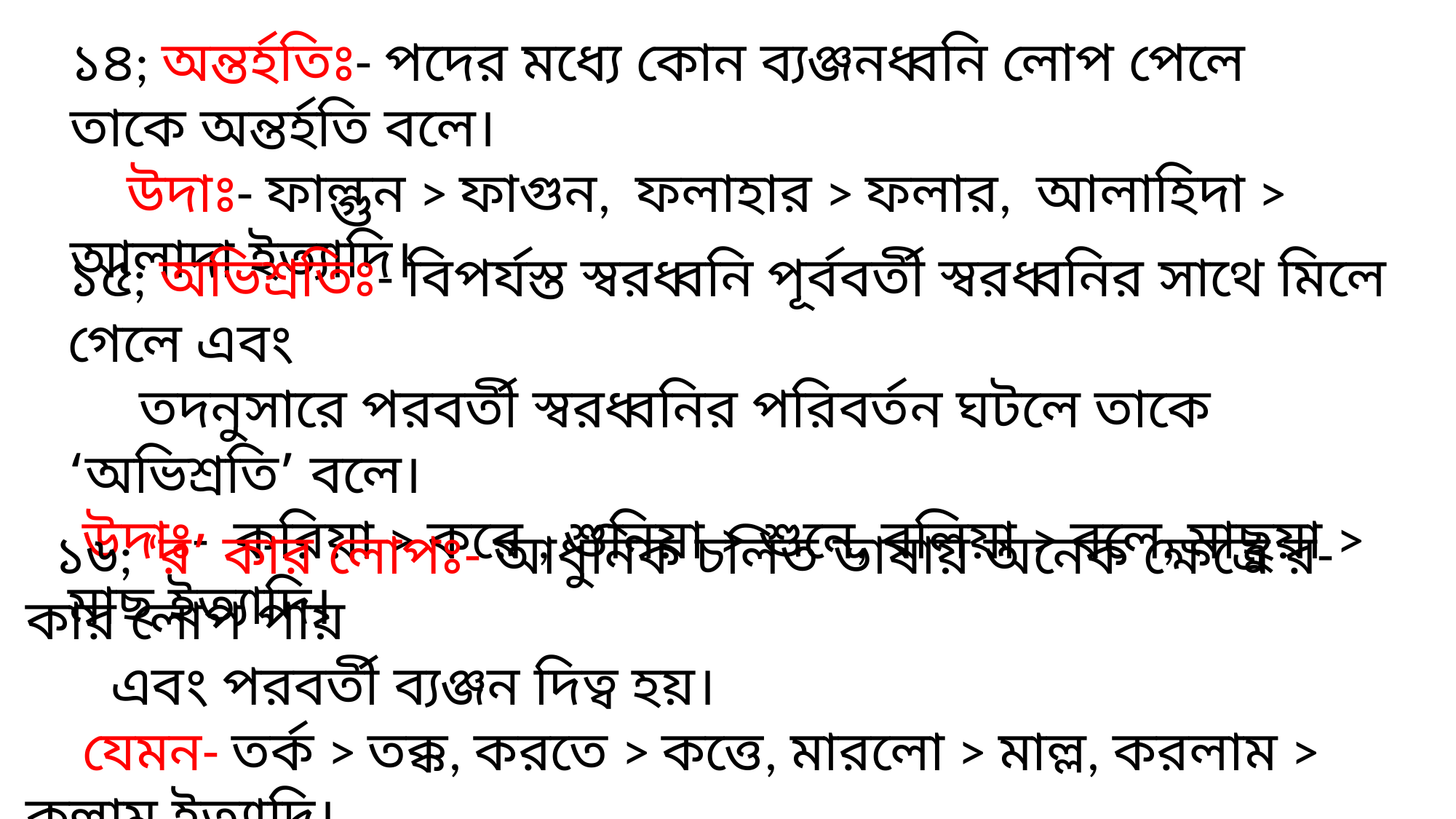

১৪; অন্তর্হতিঃ- পদের মধ্যে কোন ব্যঞ্জনধ্বনি লোপ পেলে তাকে অন্তর্হতি বলে।
    উদাঃ- ফাল্গুন > ফাগুন,  ফলাহার > ফলার,  আলাহিদা > আলাদা ইত্যাদি।
১৫; অভিশ্রতিঃ- বিপর্যস্ত স্বরধ্বনি পূর্ববর্তী স্বরধ্বনির সাথে মিলে গেলে এবং
     তদনুসারে পরবর্তী স্বরধ্বনির পরিবর্তন ঘটলে তাকে ‘অভিশ্রতি’ বলে।
 উদাঃ-  করিয়া > করে , শুনিয়া > শুনে, বলিয়া > বলে, মাছুয়া > মাছ ইত্যাদি।
  ১৬; ‘র’ কার লোপঃ- আধুনিক চলিত ভাষায় অনেক ক্ষেত্রে র-কার লোপ পায়
      এবং পরবর্তী ব্যঞ্জন দিত্ব হয়।
    যেমন- তর্ক > তক্ক, করতে > কত্তে, মারলো > মাল্ল, করলাম > কল্লাম ইত্যাদি।